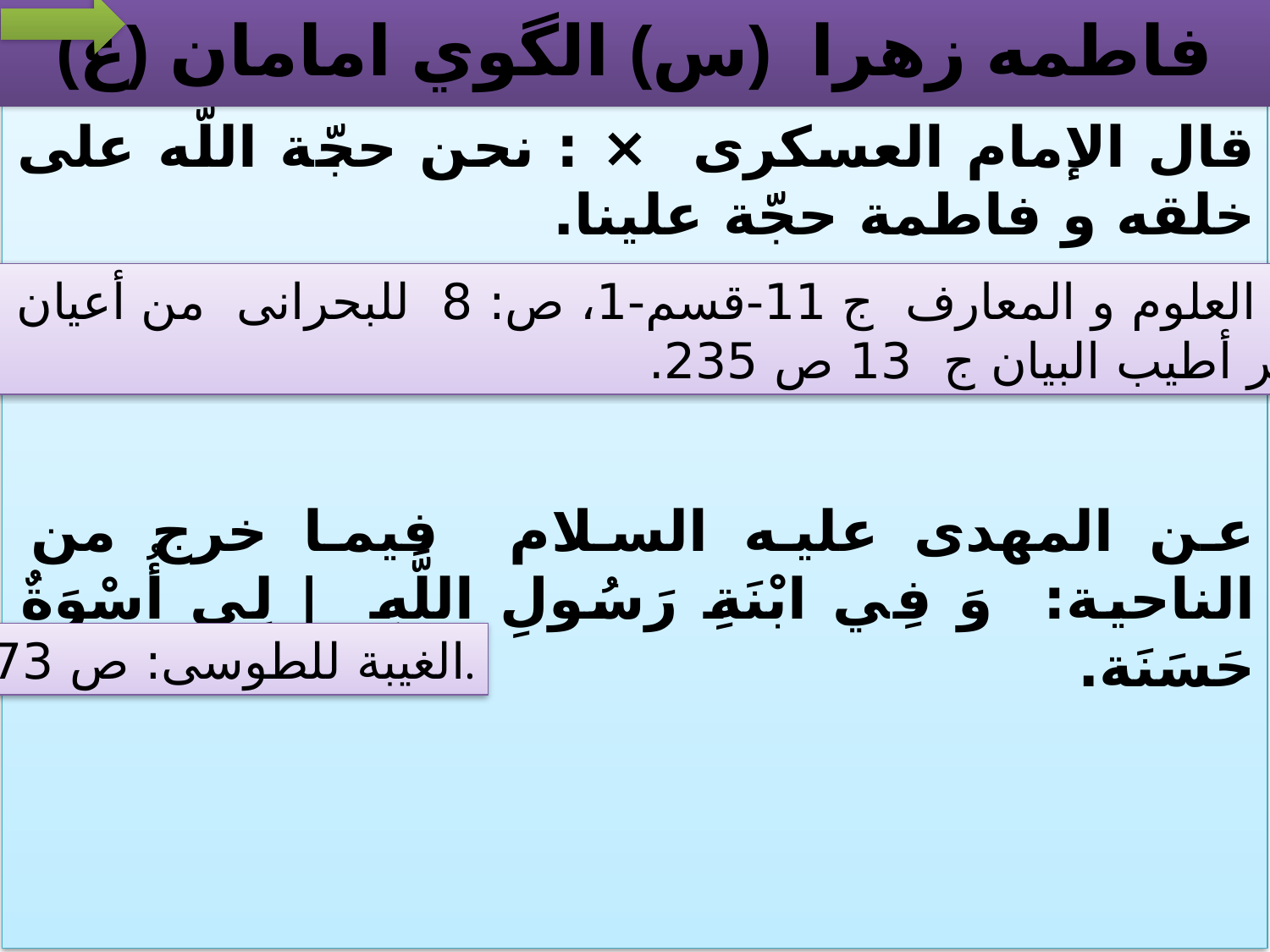

# فاطمه زهرا  (س) الگوي امامان (ع)

قال الإمام العسكرى  × : نحن حجّة اللّه على خلقه و فاطمة حجّة علينا.

عن المهدى عليه‏ السلام  فيما خرج من الناحية:  وَ فِي‏ ابْنَةِ رَسُولِ‏ اللَّهِ‏  | لِي أُسْوَةٌ حَسَنَة.
عوالم العلوم و المعارف ‏ ج ‏11-قسم-1، ص: 8  للبحرانى ‏ من أعيان القرن 12
 تفسير أطيب البيان ج  13 ص 235.
الغيبة للطوسى: ص 173.